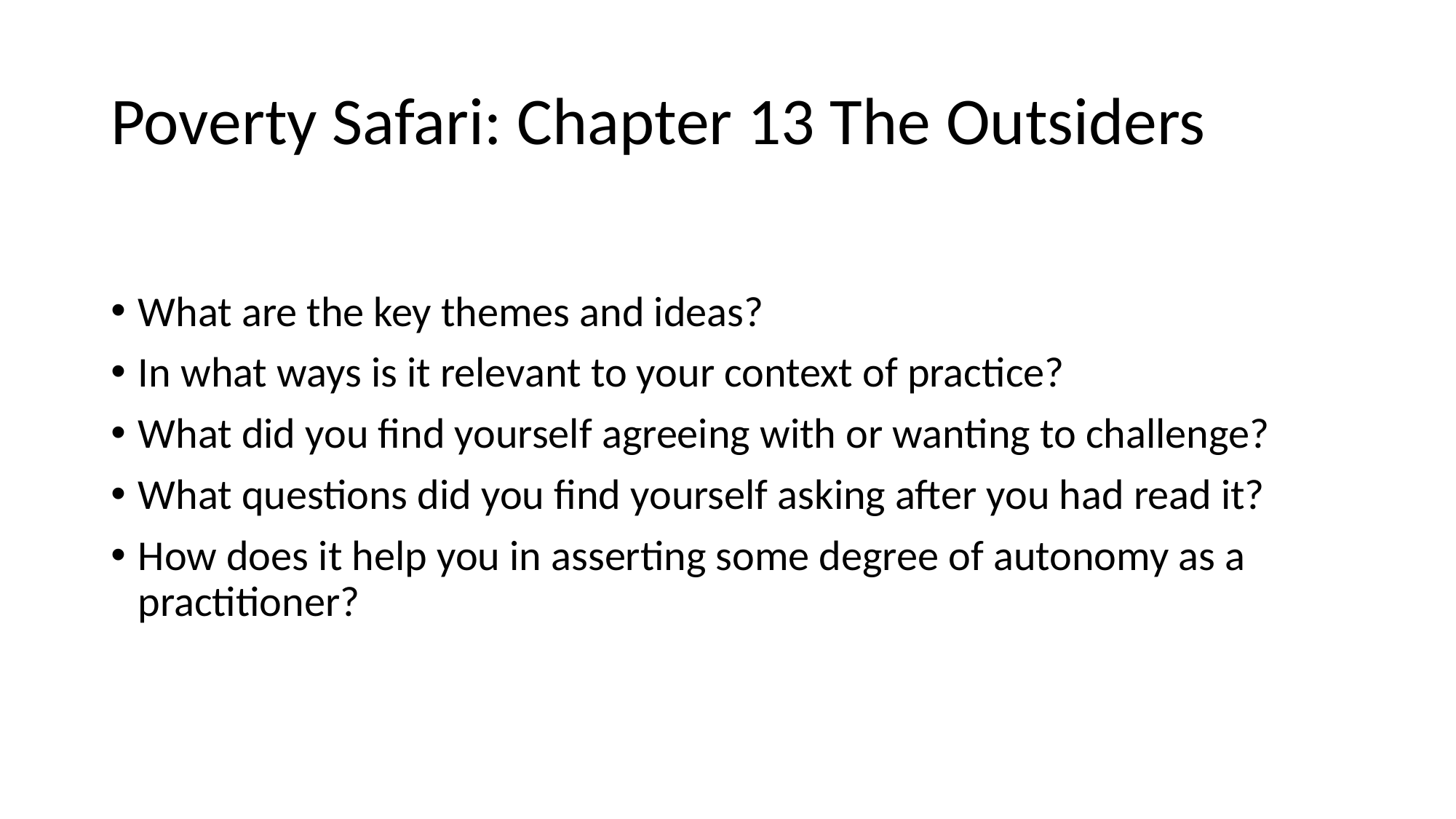

# Poverty Safari: Chapter 13 The Outsiders

What are the key themes and ideas?
In what ways is it relevant to your context of practice?
What did you find yourself agreeing with or wanting to challenge?
What questions did you find yourself asking after you had read it?
How does it help you in asserting some degree of autonomy as a practitioner?